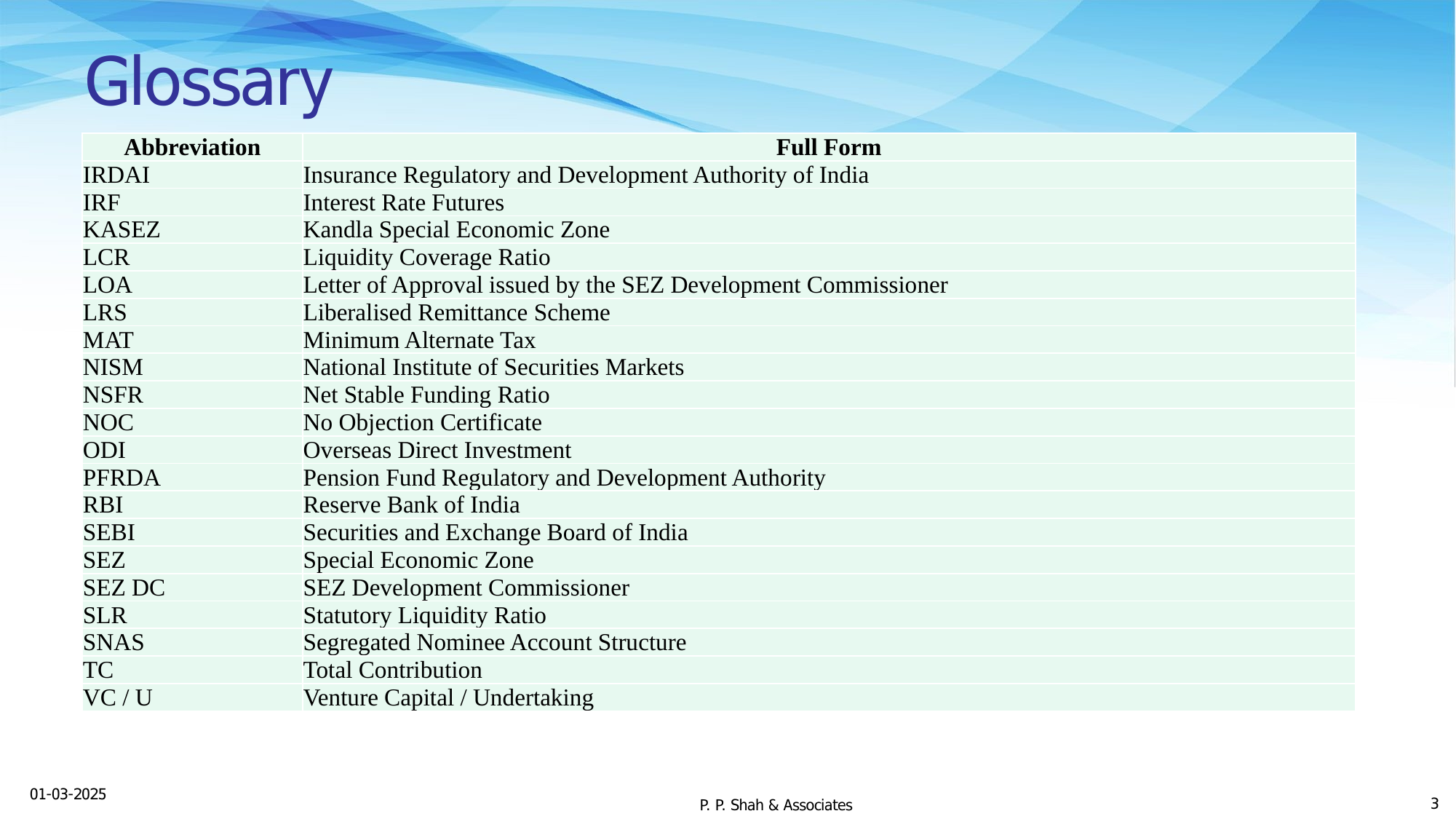

# Glossary
| Abbreviation | Full Form |
| --- | --- |
| IRDAI | Insurance Regulatory and Development Authority of India |
| IRF | Interest Rate Futures |
| KASEZ | Kandla Special Economic Zone |
| LCR | Liquidity Coverage Ratio |
| LOA | Letter of Approval issued by the SEZ Development Commissioner |
| LRS | Liberalised Remittance Scheme |
| MAT | Minimum Alternate Tax |
| NISM | National Institute of Securities Markets |
| NSFR | Net Stable Funding Ratio |
| NOC | No Objection Certificate |
| ODI | Overseas Direct Investment |
| PFRDA | Pension Fund Regulatory and Development Authority |
| RBI | Reserve Bank of India |
| SEBI | Securities and Exchange Board of India |
| SEZ | Special Economic Zone |
| SEZ DC | SEZ Development Commissioner |
| SLR | Statutory Liquidity Ratio |
| SNAS | Segregated Nominee Account Structure |
| TC | Total Contribution |
| VC / U | Venture Capital / Undertaking |
01-03-2025
3
P. P. Shah & Associates